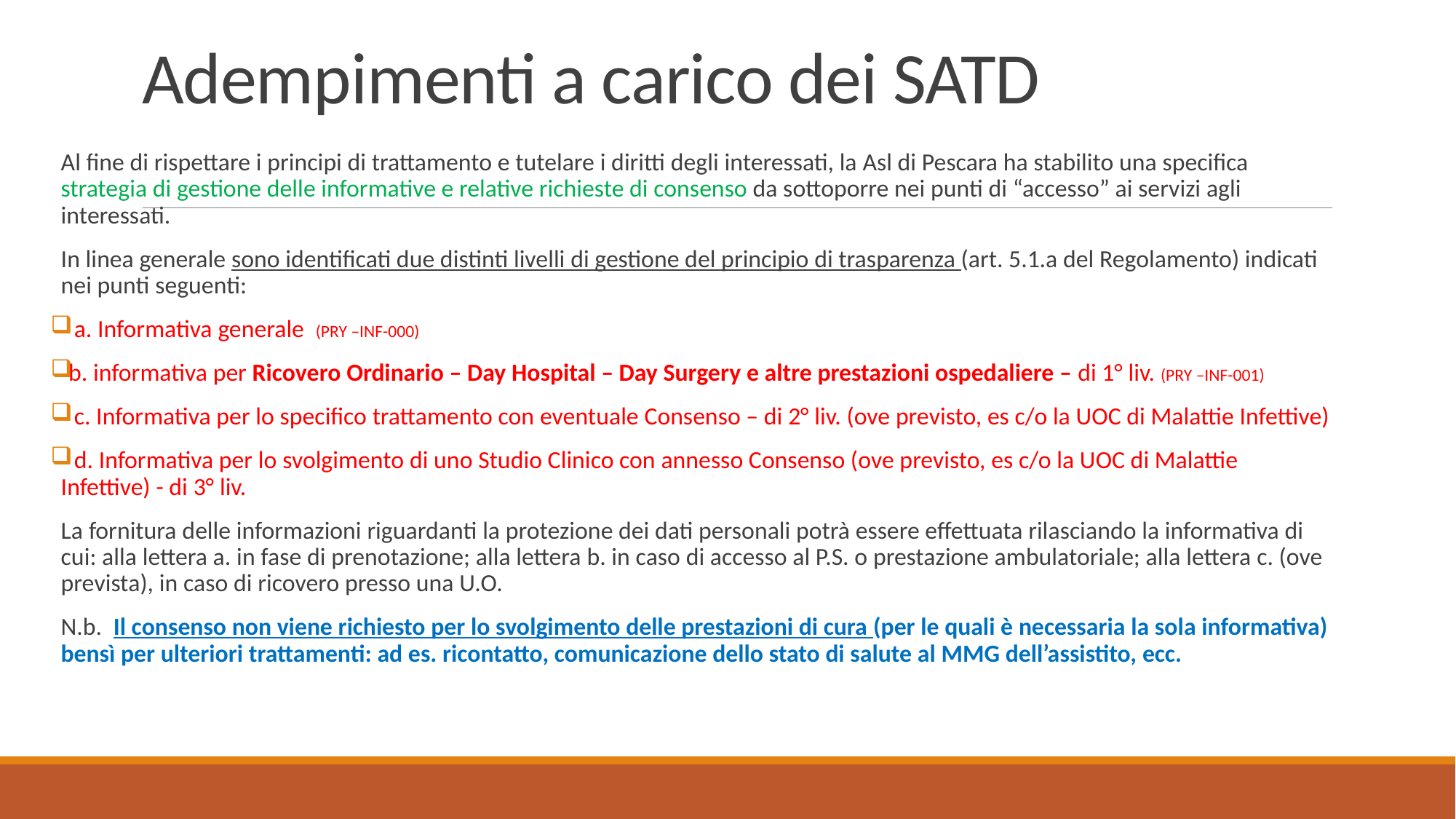

# Adempimenti a carico dei SATD
Al fine di rispettare i principi di trattamento e tutelare i diritti degli interessati, la Asl di Pescara ha stabilito una specifica strategia di gestione delle informative e relative richieste di consenso da sottoporre nei punti di “accesso” ai servizi agli interessati.
In linea generale sono identificati due distinti livelli di gestione del principio di trasparenza (art. 5.1.a del Regolamento) indicati nei punti seguenti:
 a. Informativa generale  (PRY –INF-000)
b. informativa per Ricovero Ordinario – Day Hospital – Day Surgery e altre prestazioni ospedaliere – di 1° liv. (PRY –INF-001)
 c. Informativa per lo specifico trattamento con eventuale Consenso – di 2° liv. (ove previsto, es c/o la UOC di Malattie Infettive)
 d. Informativa per lo svolgimento di uno Studio Clinico con annesso Consenso (ove previsto, es c/o la UOC di Malattie Infettive) - di 3° liv.
La fornitura delle informazioni riguardanti la protezione dei dati personali potrà essere effettuata rilasciando la informativa di cui: alla lettera a. in fase di prenotazione; alla lettera b. in caso di accesso al P.S. o prestazione ambulatoriale; alla lettera c. (ove prevista), in caso di ricovero presso una U.O.
N.b.  Il consenso non viene richiesto per lo svolgimento delle prestazioni di cura (per le quali è necessaria la sola informativa) bensì per ulteriori trattamenti: ad es. ricontatto, comunicazione dello stato di salute al MMG dell’assistito, ecc.